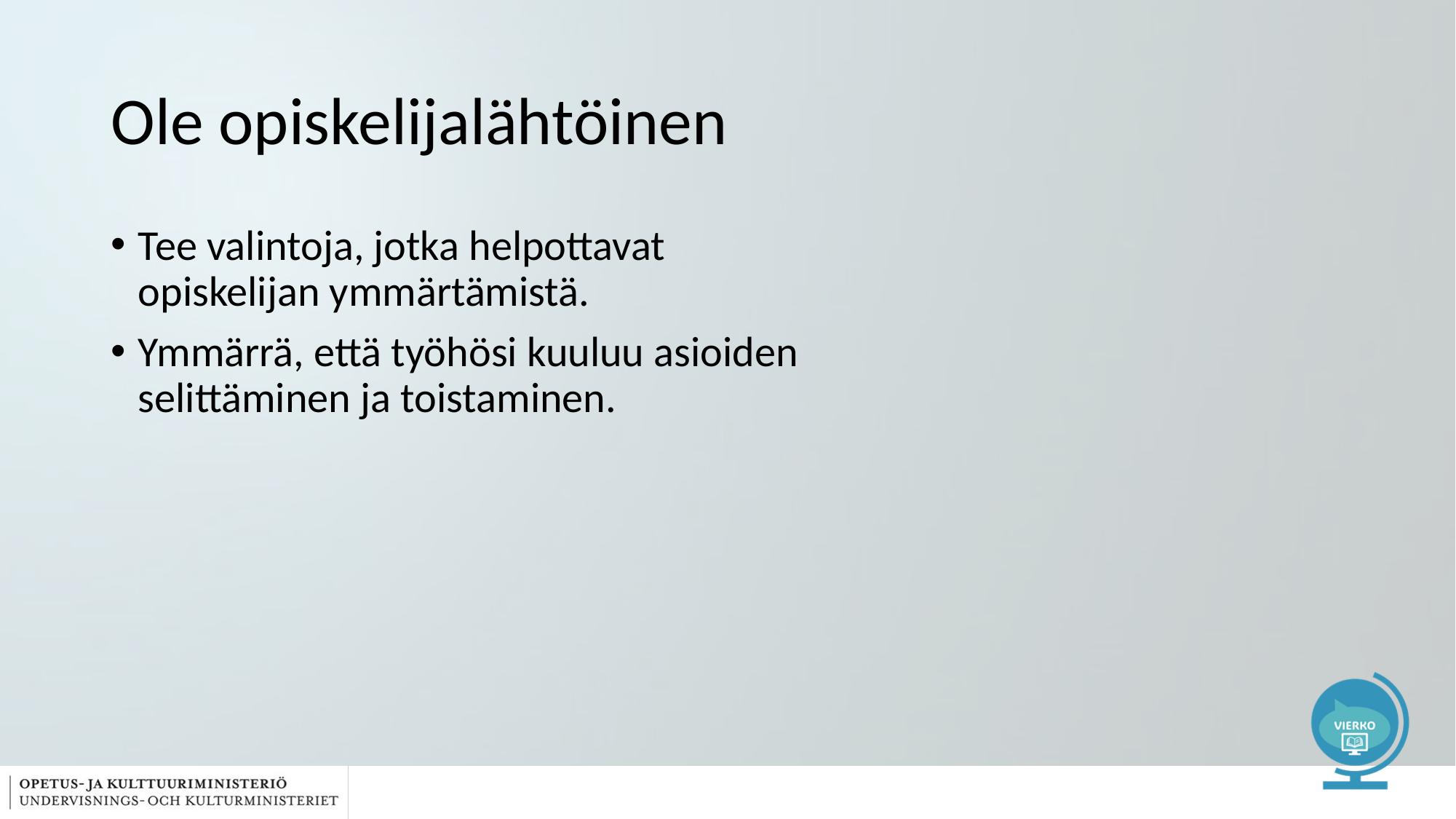

# Ole opiskelijalähtöinen
Tee valintoja, jotka helpottavat opiskelijan ymmärtämistä.
Ymmärrä, että työhösi kuuluu asioiden selittäminen ja toistaminen.​